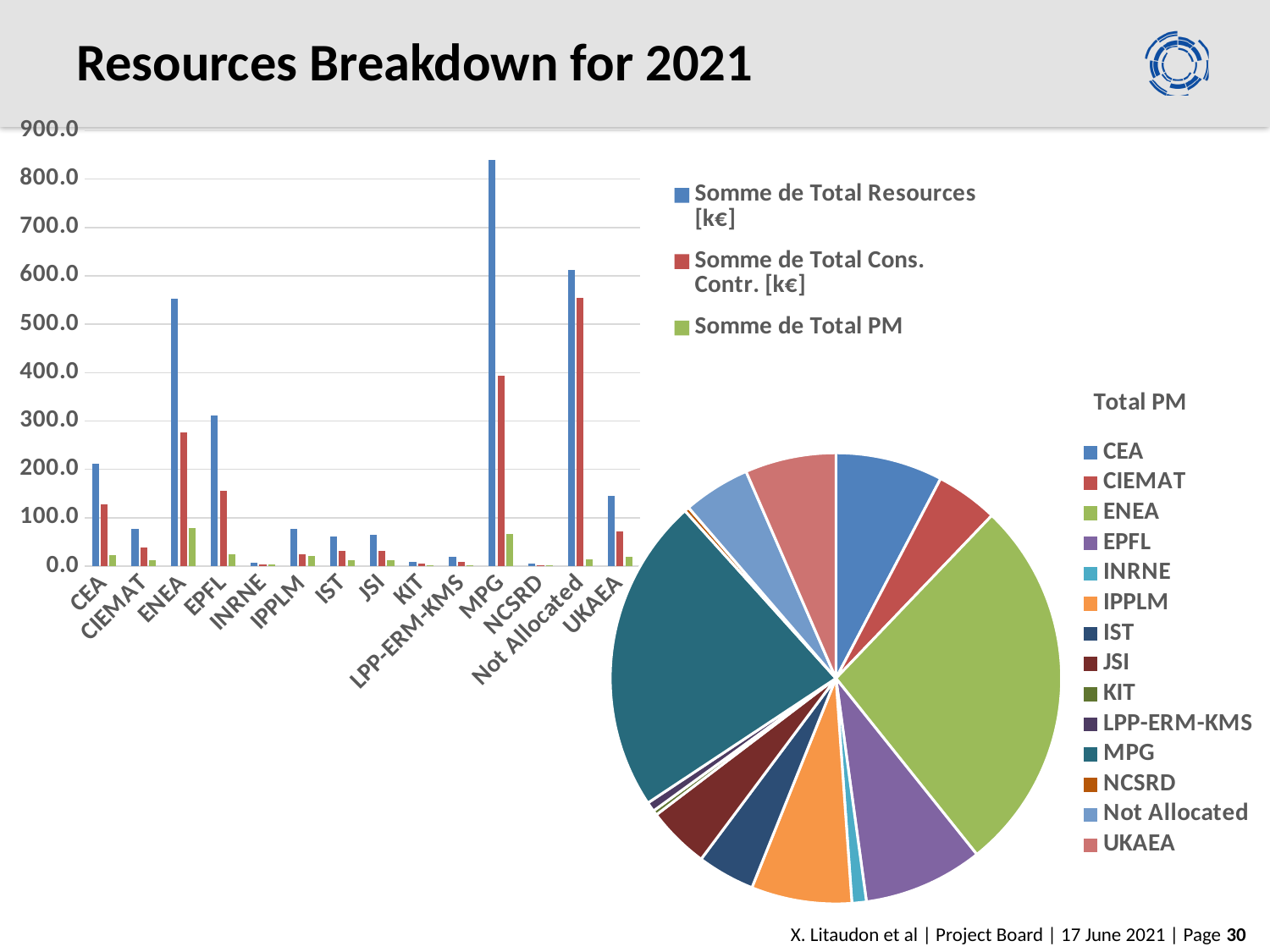

# Resources Breakdown for 2021

### Chart

| Category | Somme de Total Resources [k€] | Somme de Total Cons. Contr. [k€] | Somme de Total PM |
|---|---|---|---|
| CEA | 211.166666 | 127.077084 | 22.4 |
| CIEMAT | 76.375 | 38.1875 | 13.0 |
| ENEA | 552.177083 | 276.088544 | 79.0 |
| EPFL | 311.97916699999996 | 155.98958399999998 | 25.0 |
| INRNE | 6.28125 | 3.140625 | 3.0 |
| IPPLM | 77.65625 | 24.036459 | 21.0 |
| IST | 61.875 | 30.9375 | 12.0 |
| JSI | 64.1875 | 32.09375 | 13.0 |
| KIT | 8.84375 | 4.421875 | 1.0 |
| LPP-ERM-KMS | 18.979166 | 9.489584 | 2.0 |
| MPG | 839.5 | 394.375 | 66.0 |
| NCSRD | 4.708333 | 2.354167 | 1.0 |
| Not Allocated | 611.875 | 554.9375 | 14.0 |
| UKAEA | 144.875 | 72.4375 | 19.0 |

### Chart:  Total PM

| Category | Total |
|---|---|
| CEA | 22.4 |
| CIEMAT | 13.0 |
| ENEA | 79.0 |
| EPFL | 25.0 |
| INRNE | 3.0 |
| IPPLM | 21.0 |
| IST | 12.0 |
| JSI | 13.0 |
| KIT | 1.0 |
| LPP-ERM-KMS | 2.0 |
| MPG | 66.0 |
| NCSRD | 1.0 |
| Not Allocated | 14.0 |
| UKAEA | 19.0 |